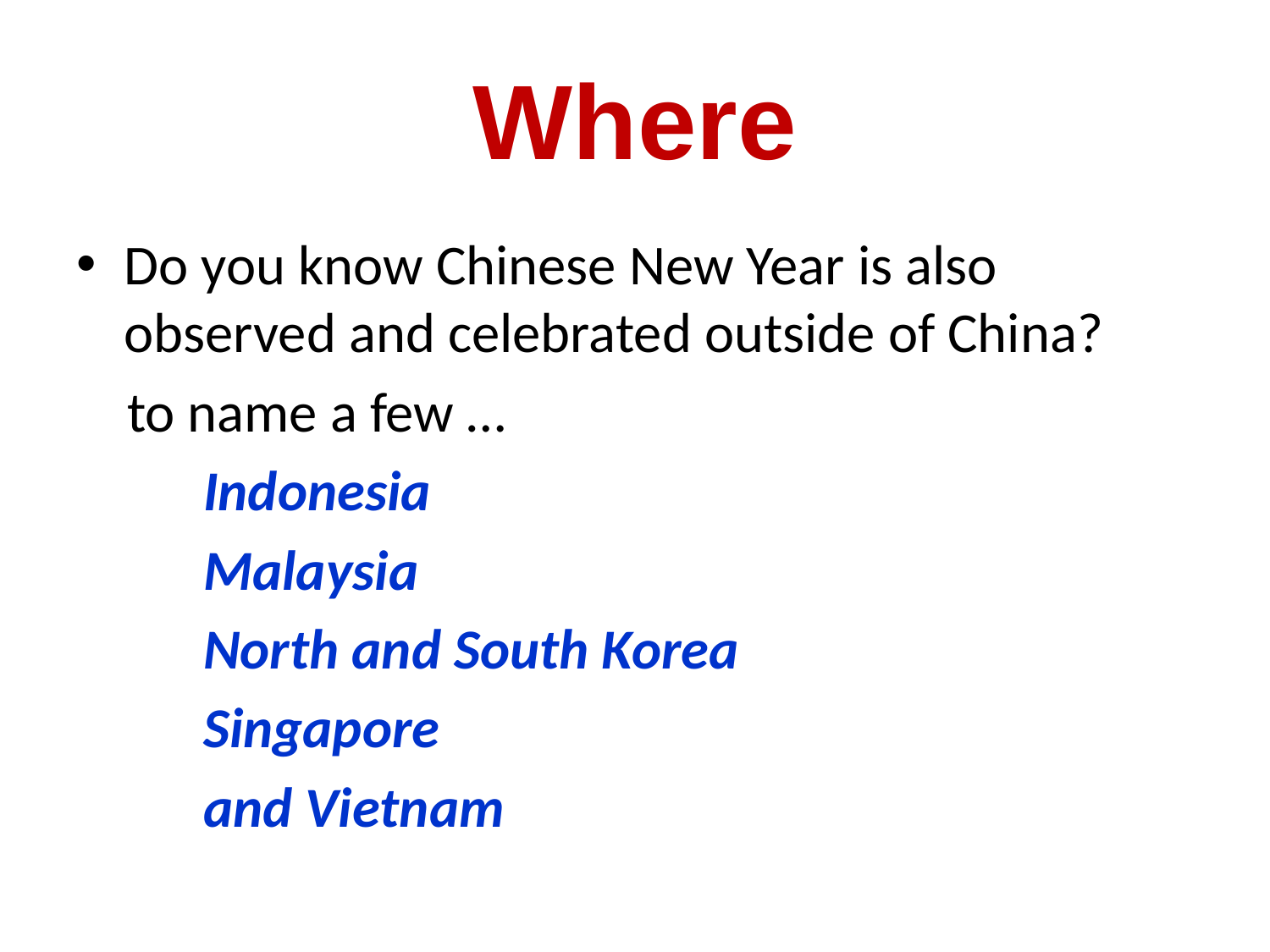

# Where
Do you know Chinese New Year is also observed and celebrated outside of China?
    to name a few …
	Indonesia
	Malaysia
	North and South Korea
	Singapore
	and Vietnam